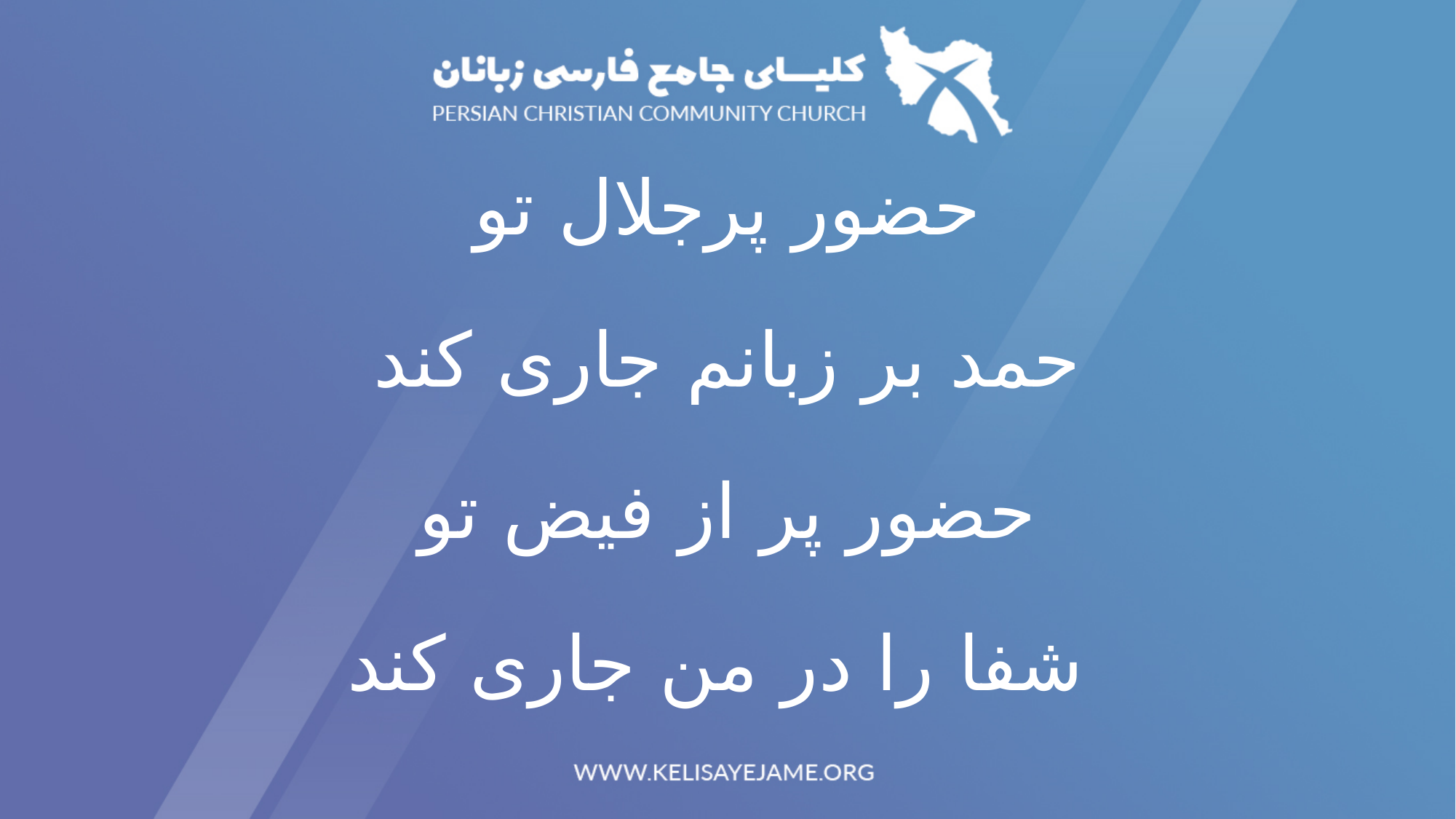

حضور پرجلال تو
 حمد بر زبانم جاری کند
حضور پر از فیض تو
 شفا را در من جاری کند